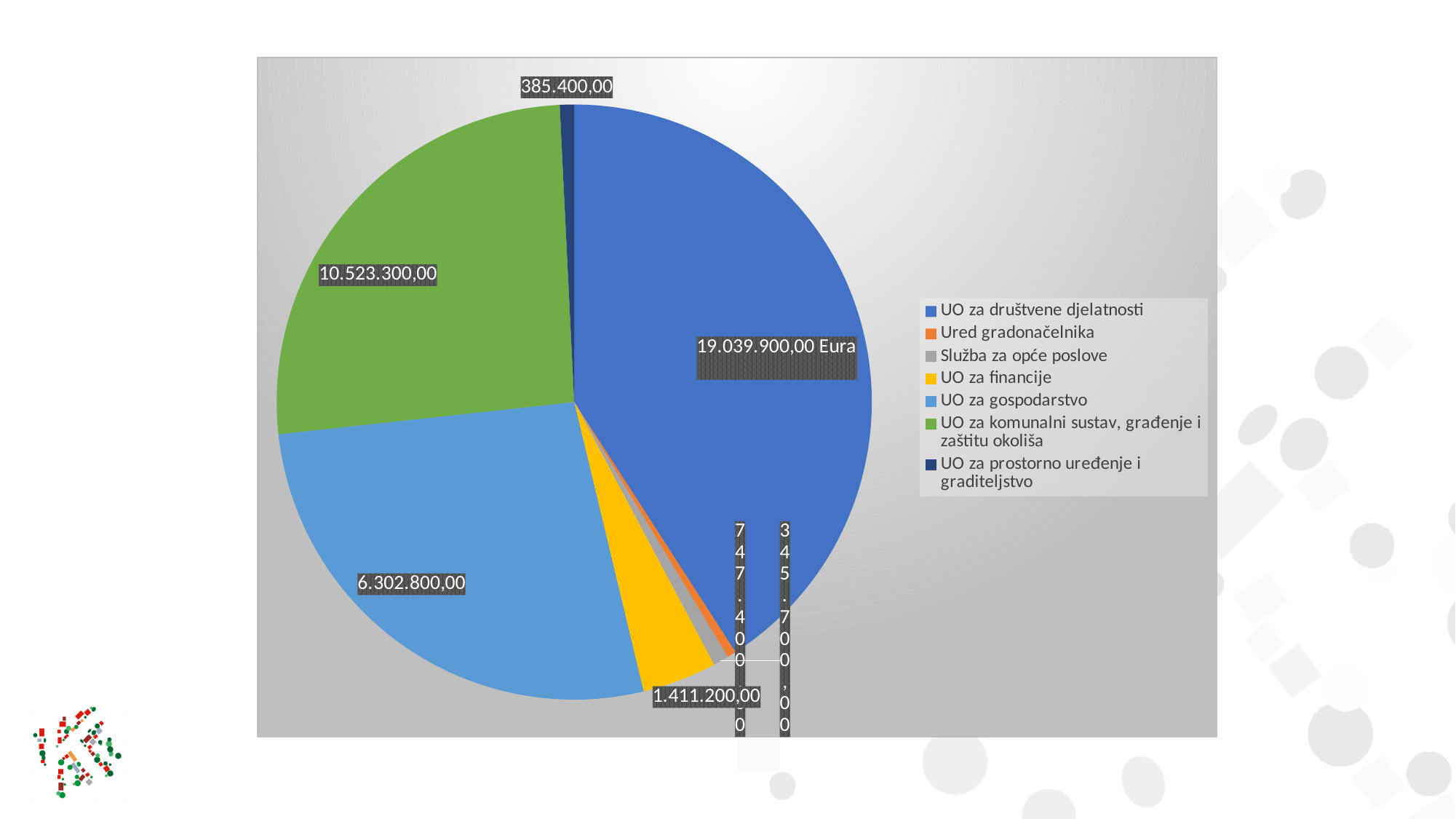

### Chart

| Category | iznos |
|---|---|
| UO za društvene djelatnosti | 97026000.0 |
| Ured gradonačelnika  | 1148000.0 |
| Služba za opće poslove | 1991000.0 |
| UO za financije | 9600000.0 |
| UO za gospodarstvo | 64125000.0 |
| UO za komunalni sustav, građenje i zaštitu okoliša | 61582000.0 |
| UO za prostorno uređenje i graditeljstvo | 1844000.0 |